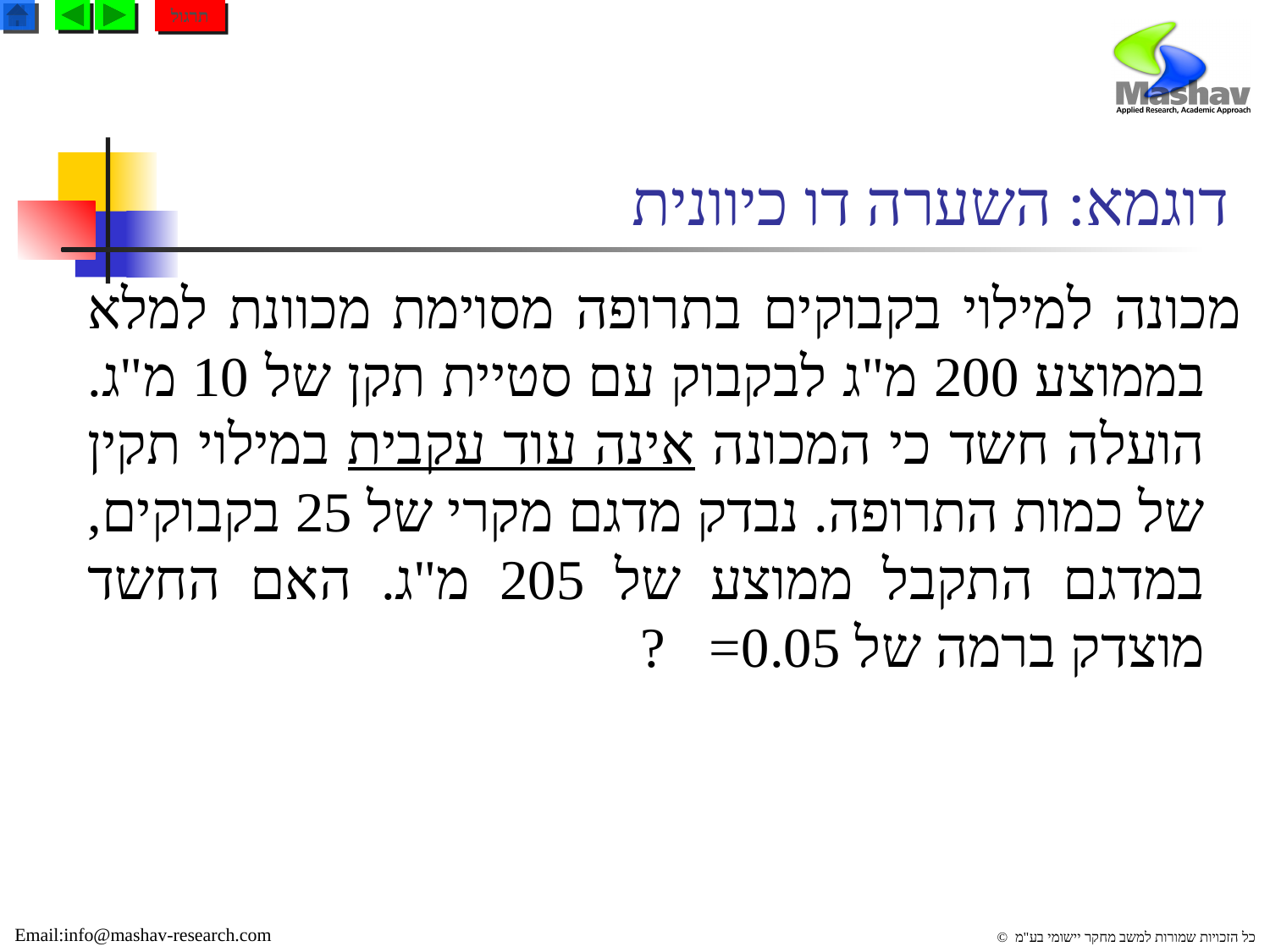

תרגול
# דוגמא: השערה דו כיוונית
מכונה למילוי בקבוקים בתרופה מסוימת מכוונת למלא בממוצע 200 מ"ג לבקבוק עם סטיית תקן של 10 מ"ג. הועלה חשד כי המכונה אינה עוד עקבית במילוי תקין של כמות התרופה. נבדק מדגם מקרי של 25 בקבוקים, במדגם התקבל ממוצע של 205 מ"ג. האם החשד מוצדק ברמה של α=0.05?